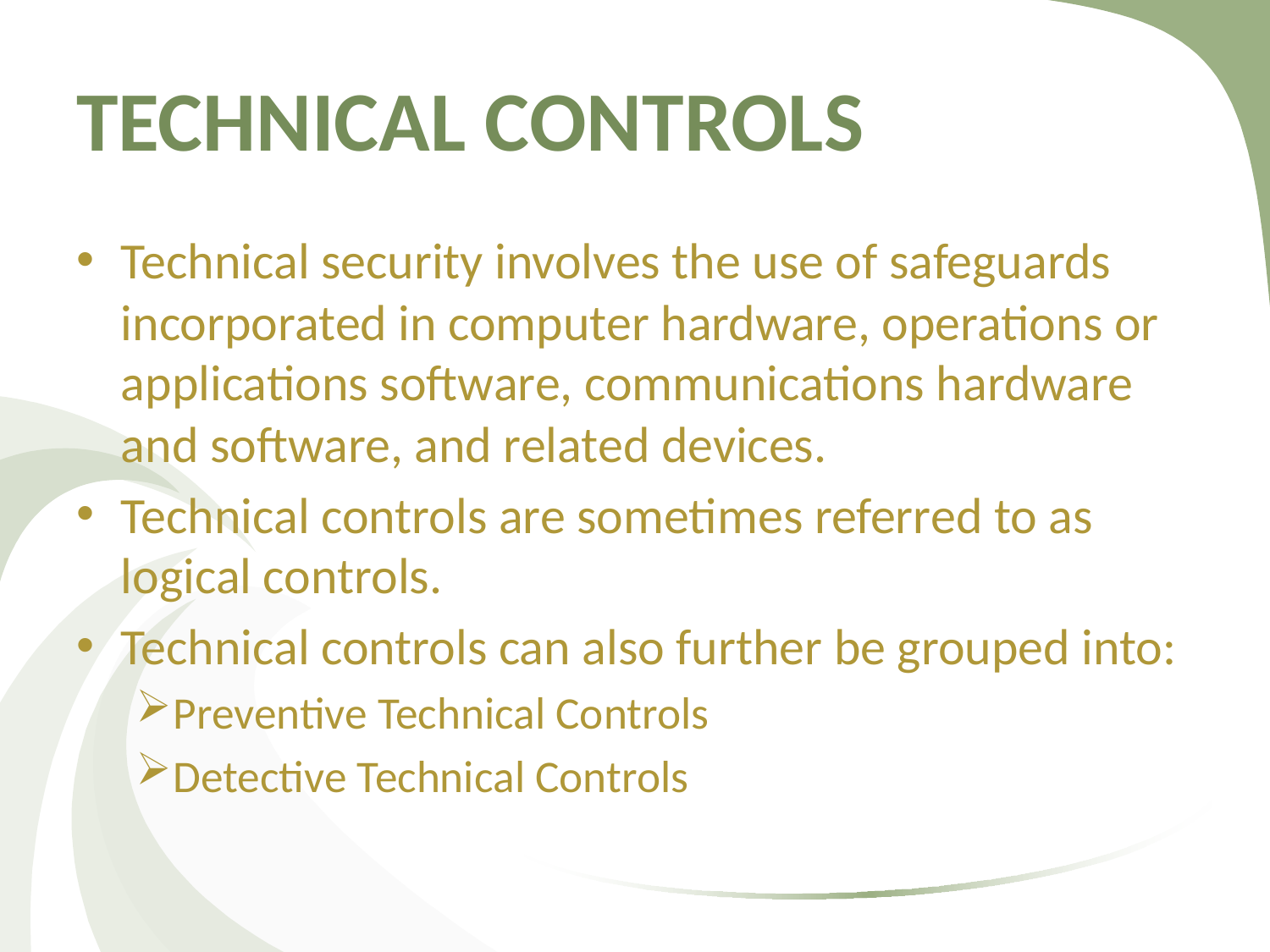

# TECHNICAL CONTROLS
Technical security involves the use of safeguards incorporated in computer hardware, operations or applications software, communications hardware and software, and related devices.
Technical controls are sometimes referred to as logical controls.
Technical controls can also further be grouped into:
Preventive Technical Controls
Detective Technical Controls